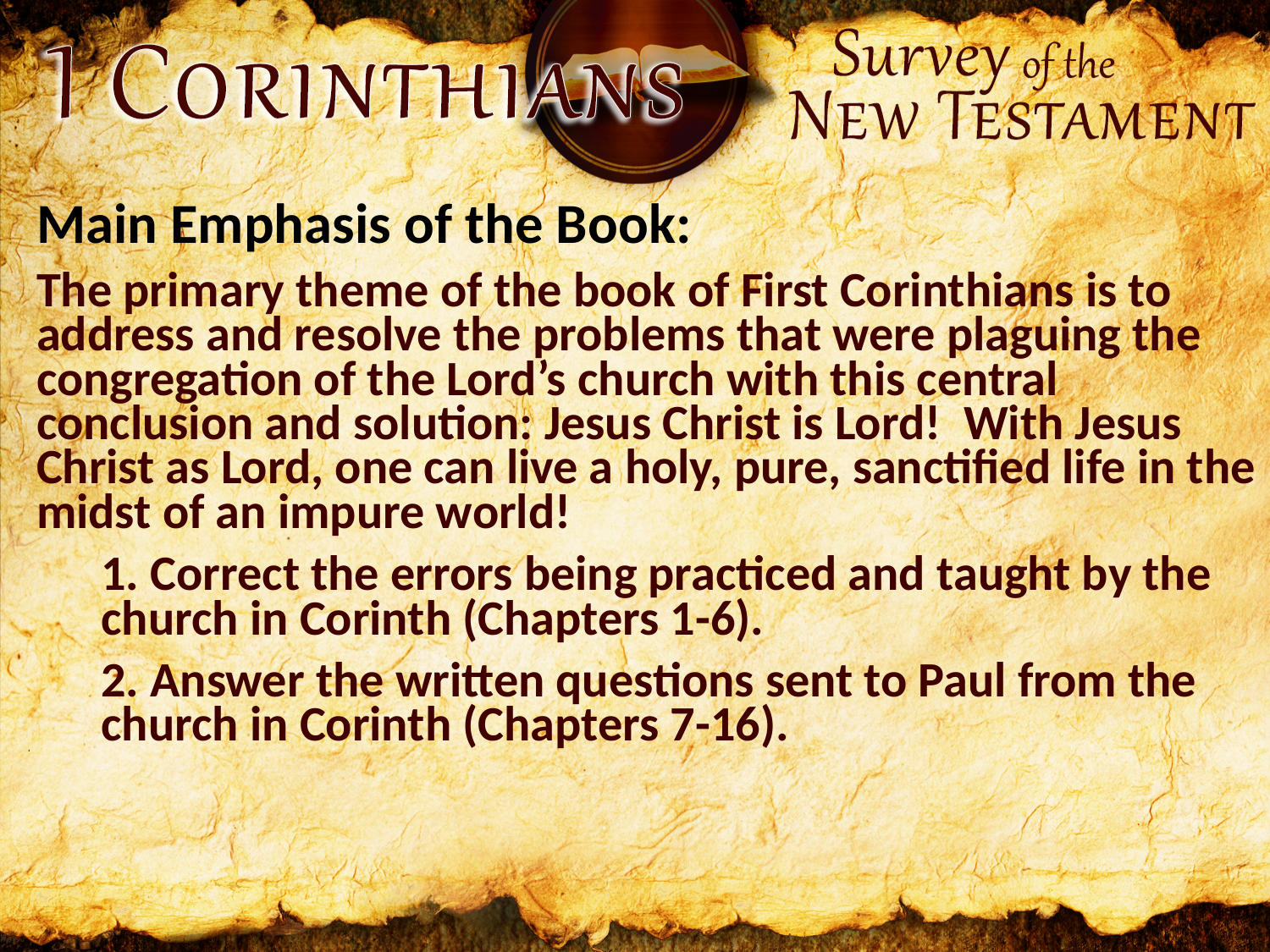

Main Emphasis of the Book:
The primary theme of the book of First Corinthians is to address and resolve the problems that were plaguing the congregation of the Lord’s church with this central conclusion and solution: Jesus Christ is Lord!  With Jesus Christ as Lord, one can live a holy, pure, sanctified life in the midst of an impure world!
1. Correct the errors being practiced and taught by the church in Corinth (Chapters 1-6).
2. Answer the written questions sent to Paul from the church in Corinth (Chapters 7-16).